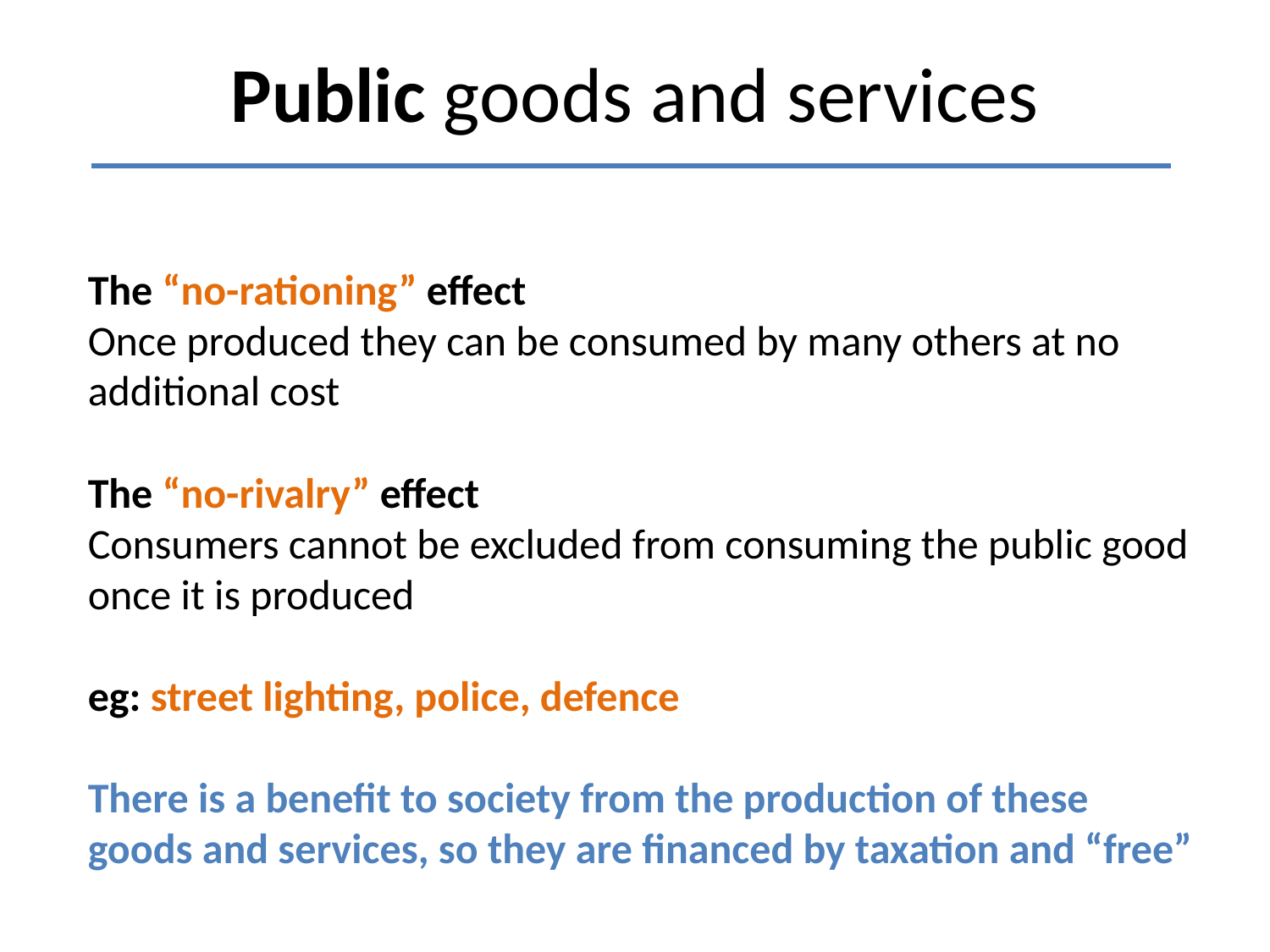

Public goods and services
The “no-rationing” effect
Once produced they can be consumed by many others at no additional cost

The “no-rivalry” effect
Consumers cannot be excluded from consuming the public good once it is produced

eg: street lighting, police, defence

There is a benefit to society from the production of these goods and services, so they are financed by taxation and “free”